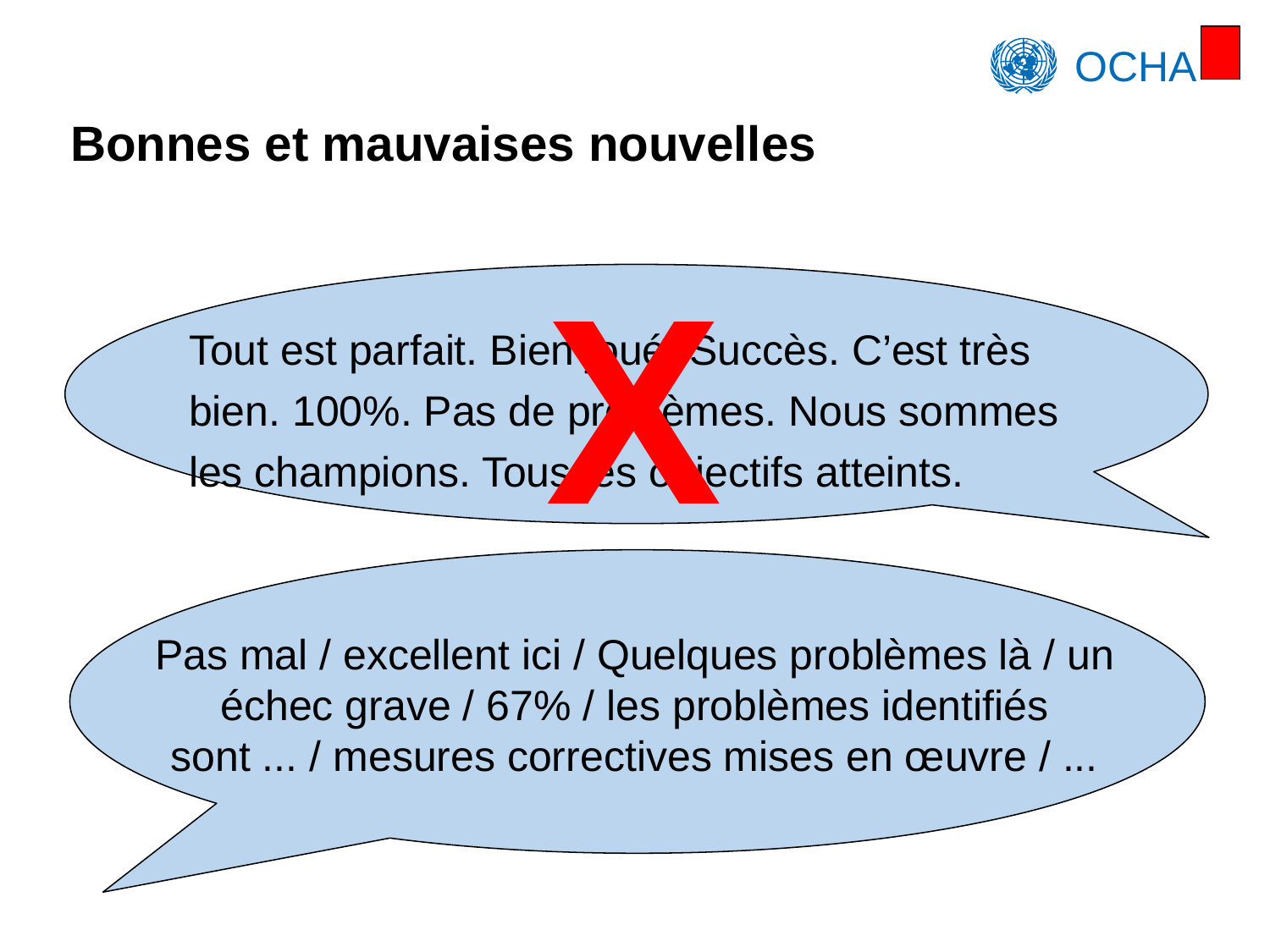

# Bonnes et mauvaises nouvelles

X

Tout est parfait. Bien joué. Succès. C’est très bien. 100%. Pas de problèmes. Nous sommes les champions. Tous les objectifs atteints.

Pas mal / excellent ici / Quelques problèmes là / un échec grave / 67% / les problèmes identifiés sont ... / mesures correctives mises en œuvre / ...